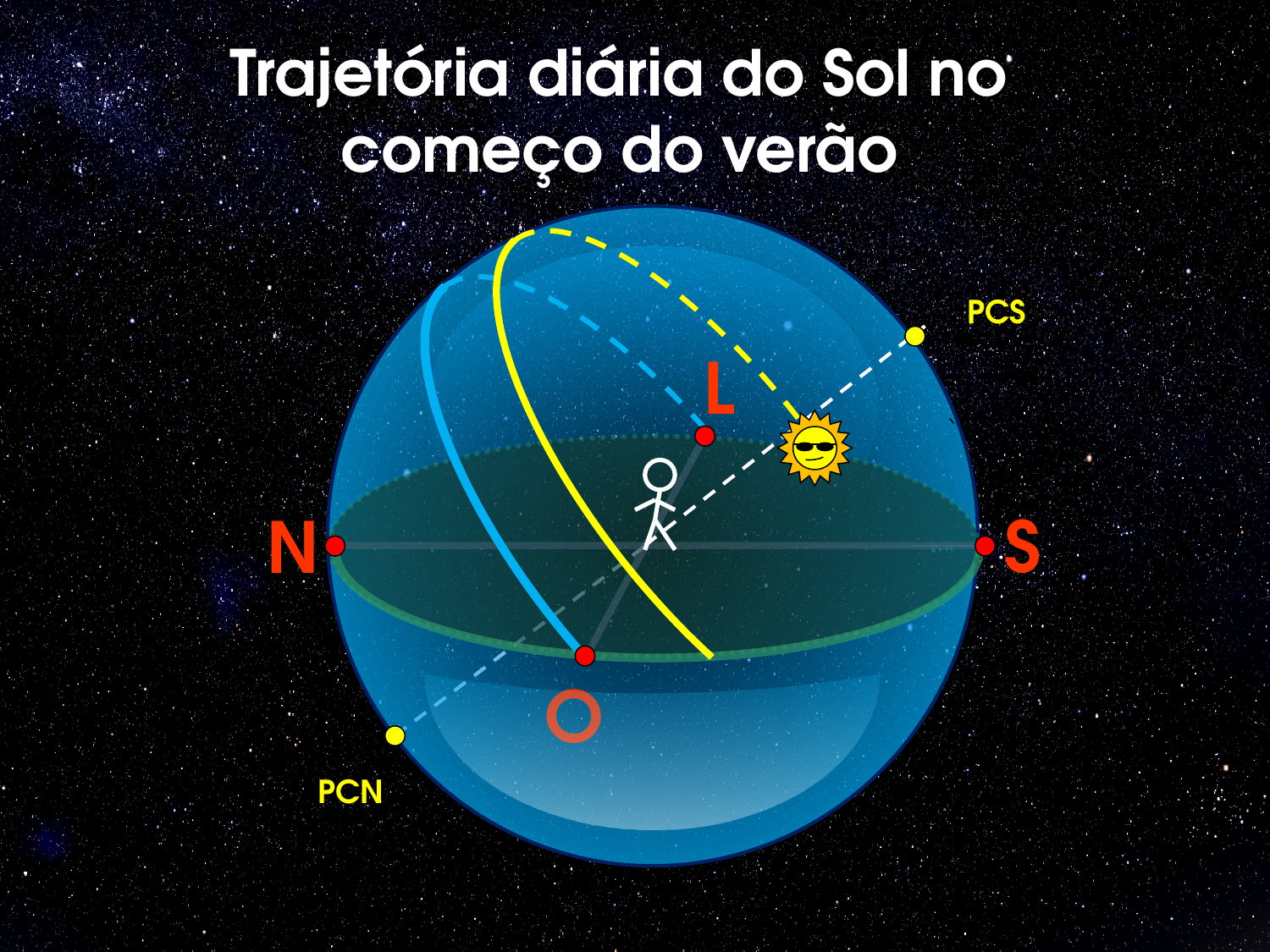

# Trajetória diária do Sol no começo do verão

L

S
N

O

PCS

PCN